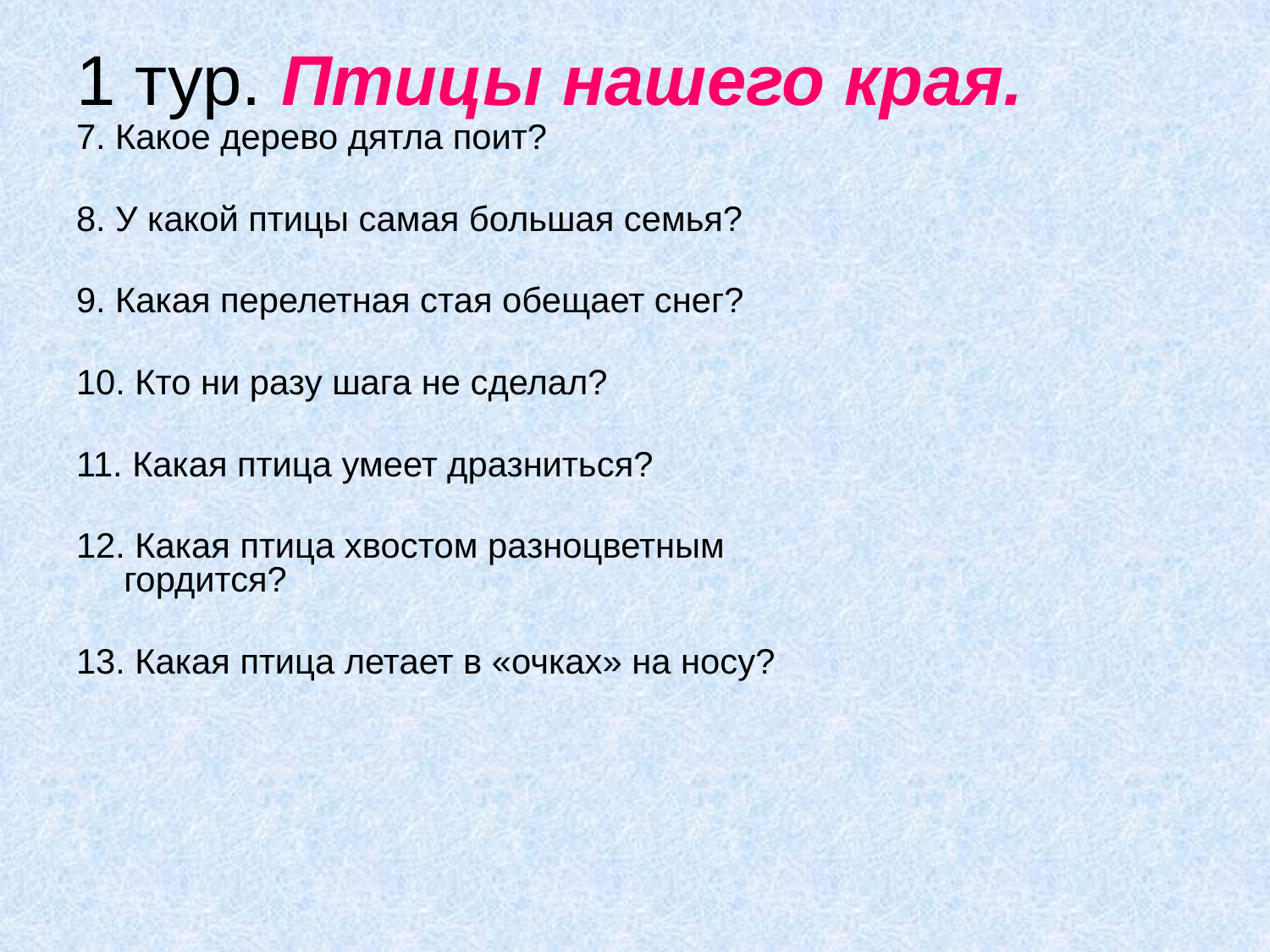

# 1 тур. Птицы нашего края.
7. Какое дерево дятла поит?

8. У какой птицы самая большая семья?

9. Какая перелетная стая обещает снег?

10. Кто ни разу шага не сделал?

11. Какая птица умеет дразниться?

12. Какая птица хвостом разноцветным гордится?

13. Какая птица летает в «очках» на носу?